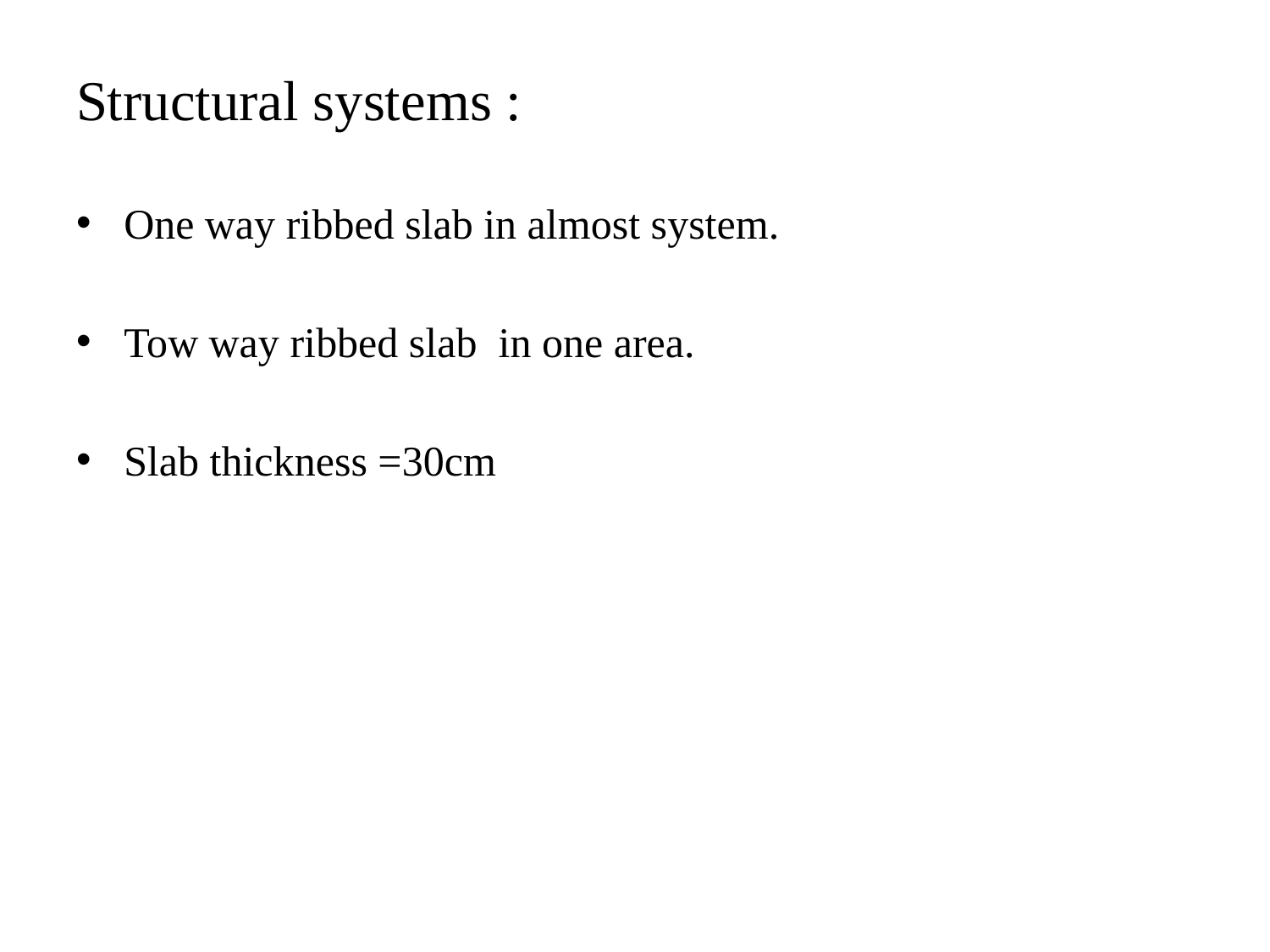

# Structural systems :
One way ribbed slab in almost system.

Tow way ribbed slab  in one area.

Slab thickness =30cm